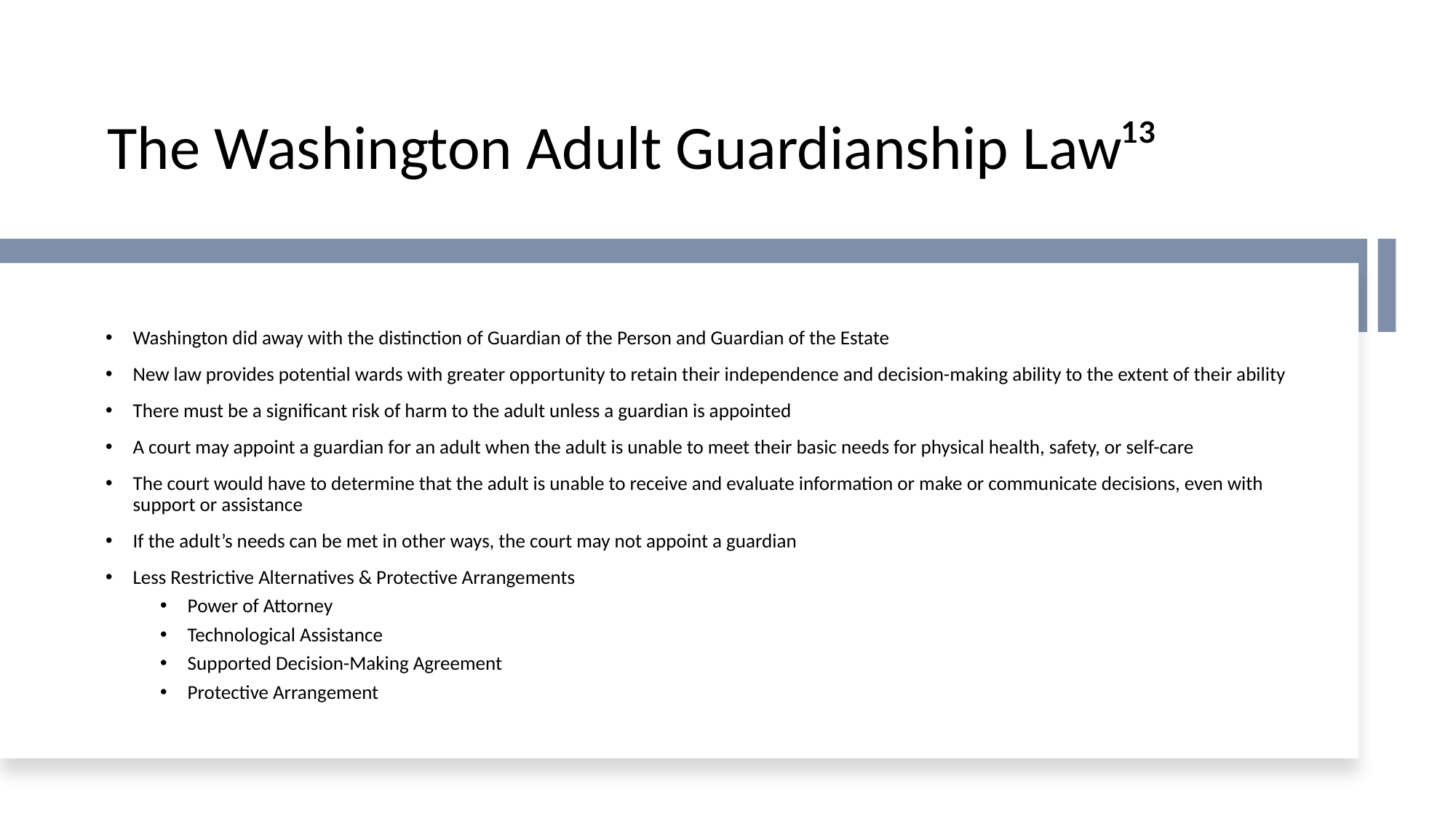

# The Washington Adult Guardianship Law¹³

Washington did away with the distinction of Guardian of the Person and Guardian of the Estate
New law provides potential wards with greater opportunity to retain their independence and decision-making ability to the extent of their ability
There must be a significant risk of harm to the adult unless a guardian is appointed
A court may appoint a guardian for an adult when the adult is unable to meet their basic needs for physical health, safety, or self-care
The court would have to determine that the adult is unable to receive and evaluate information or make or communicate decisions, even with support or assistance
If the adult’s needs can be met in other ways, the court may not appoint a guardian
Less Restrictive Alternatives & Protective Arrangements
Power of Attorney
Technological Assistance
Supported Decision-Making Agreement
Protective Arrangement